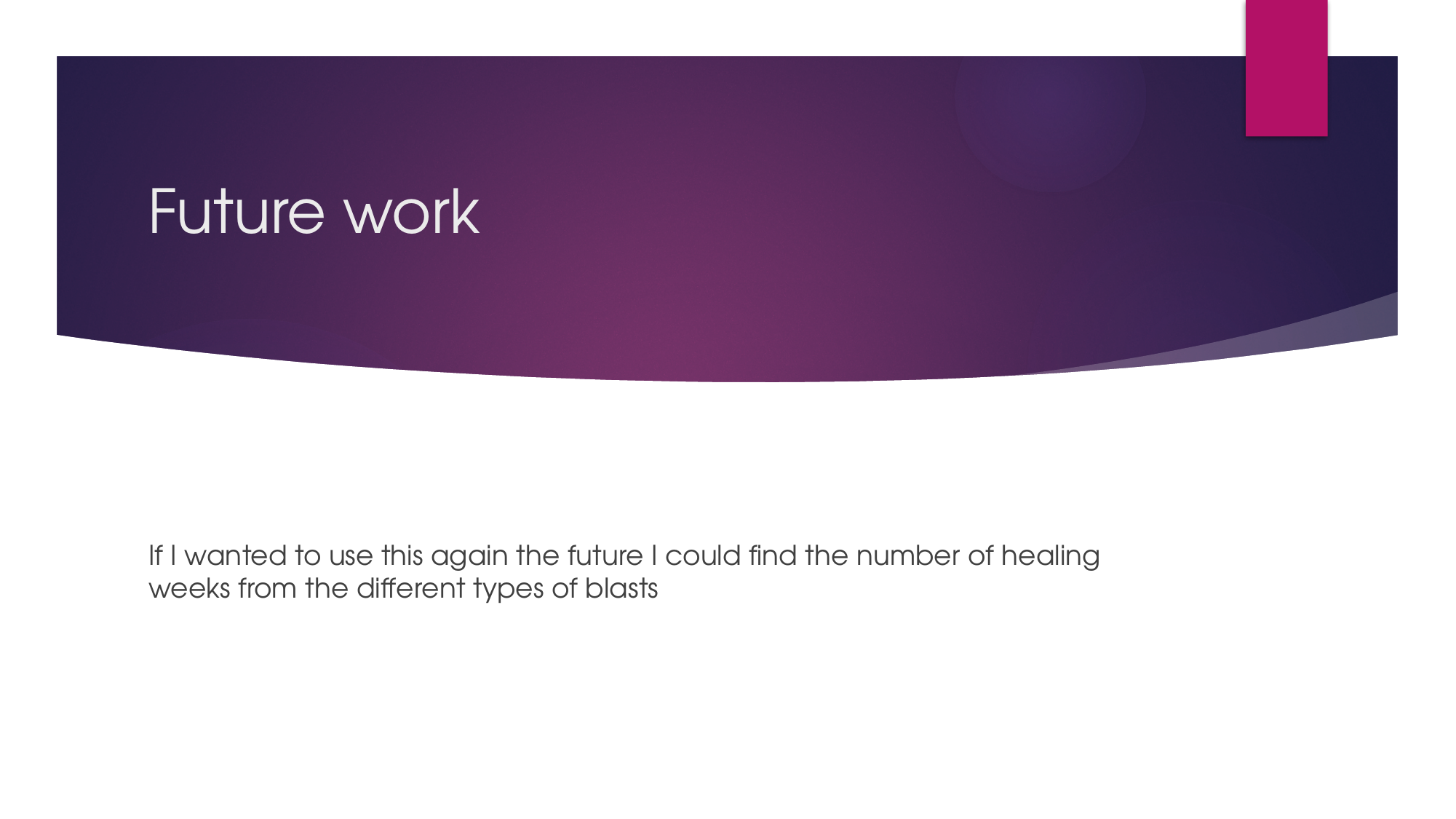

# Future work
If I wanted to use this again the future I could find the number of healing weeks from the different types of blasts